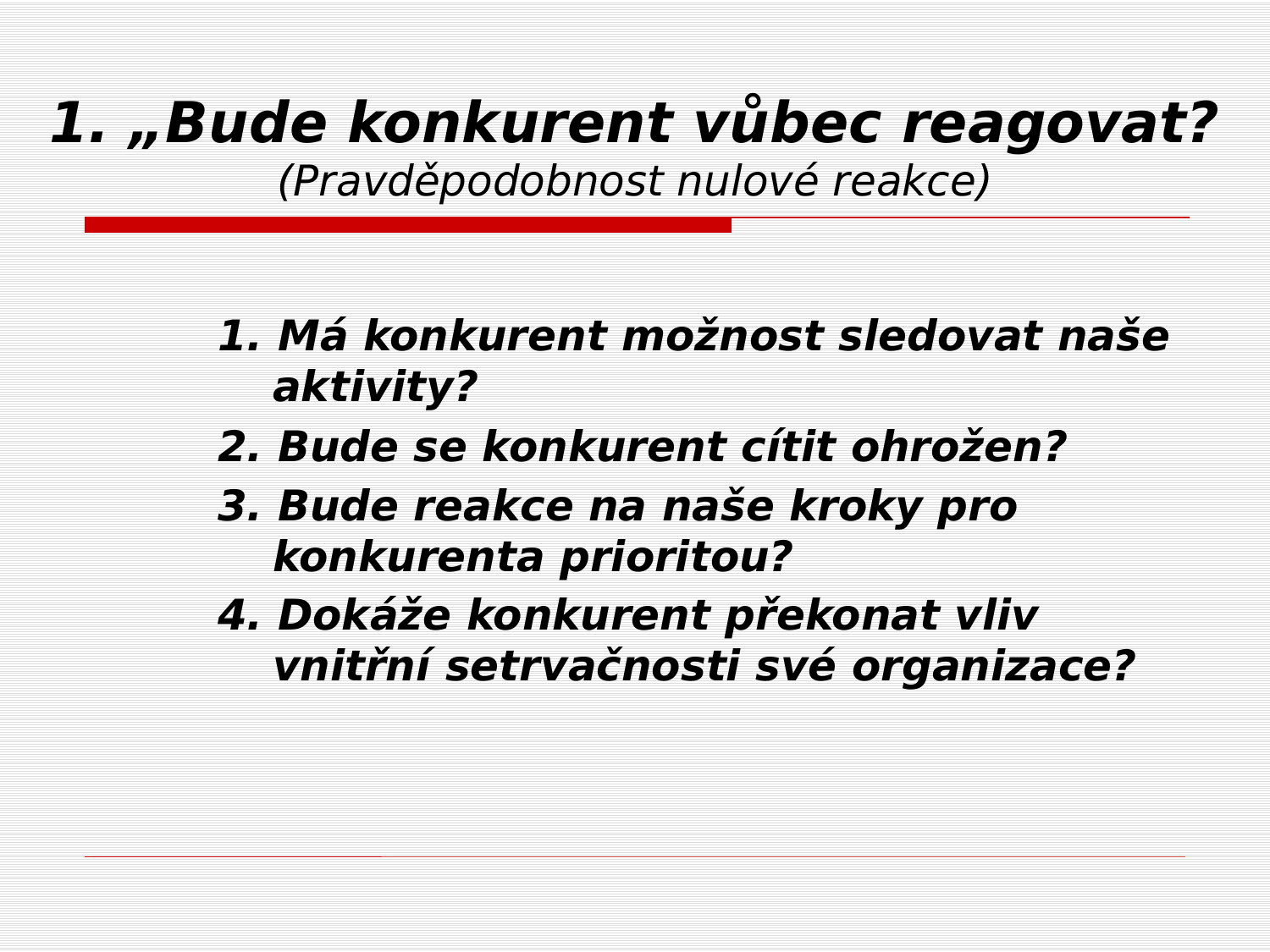

# 1. „Bude konkurent vůbec reagovat? (Pravděpodobnost nulové reakce)

1. Má konkurent možnost sledovat naše aktivity?
2. Bude se konkurent cítit ohrožen?
3. Bude reakce na naše kroky pro konkurenta prioritou?
4. Dokáže konkurent překonat vliv vnitřní setrvačnosti své organizace?